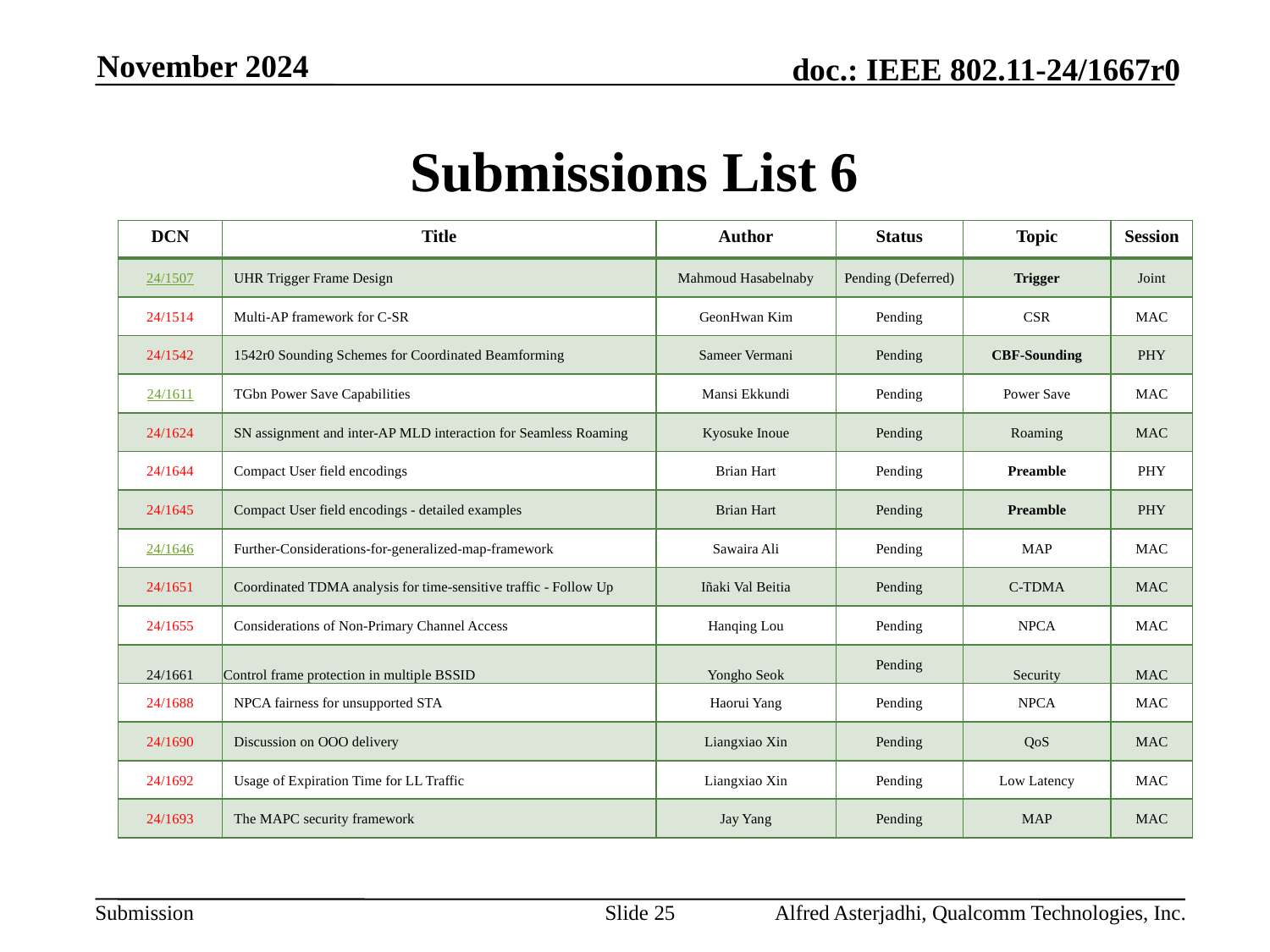

November 2024
# Submissions List 6
| DCN | Title | Author | Status | Topic | Session |
| --- | --- | --- | --- | --- | --- |
| 24/1507 | UHR Trigger Frame Design | Mahmoud Hasabelnaby | Pending (Deferred) | Trigger | Joint |
| 24/1514 | Multi-AP framework for C-SR | GeonHwan Kim | Pending | CSR | MAC |
| 24/1542 | 1542r0 Sounding Schemes for Coordinated Beamforming | Sameer Vermani | Pending | CBF-Sounding | PHY |
| 24/1611 | TGbn Power Save Capabilities | Mansi Ekkundi | Pending | Power Save | MAC |
| 24/1624 | SN assignment and inter-AP MLD interaction for Seamless Roaming | Kyosuke Inoue | Pending | Roaming | MAC |
| 24/1644 | Compact User field encodings | Brian Hart | Pending | Preamble | PHY |
| 24/1645 | Compact User field encodings - detailed examples | Brian Hart | Pending | Preamble | PHY |
| 24/1646 | Further-Considerations-for-generalized-map-framework | Sawaira Ali | Pending | MAP | MAC |
| 24/1651 | Coordinated TDMA analysis for time-sensitive traffic - Follow Up | Iñaki Val Beitia | Pending | C-TDMA | MAC |
| 24/1655 | Considerations of Non-Primary Channel Access | Hanqing Lou | Pending | NPCA | MAC |
| 24/1661 | Control frame protection in multiple BSSID | Yongho Seok | Pending | Security | MAC |
| 24/1688 | NPCA fairness for unsupported STA | Haorui Yang | Pending | NPCA | MAC |
| 24/1690 | Discussion on OOO delivery | Liangxiao Xin | Pending | QoS | MAC |
| 24/1692 | Usage of Expiration Time for LL Traffic | Liangxiao Xin | Pending | Low Latency | MAC |
| 24/1693 | The MAPC security framework | Jay Yang | Pending | MAP | MAC |
Slide 25
Alfred Asterjadhi, Qualcomm Technologies, Inc.